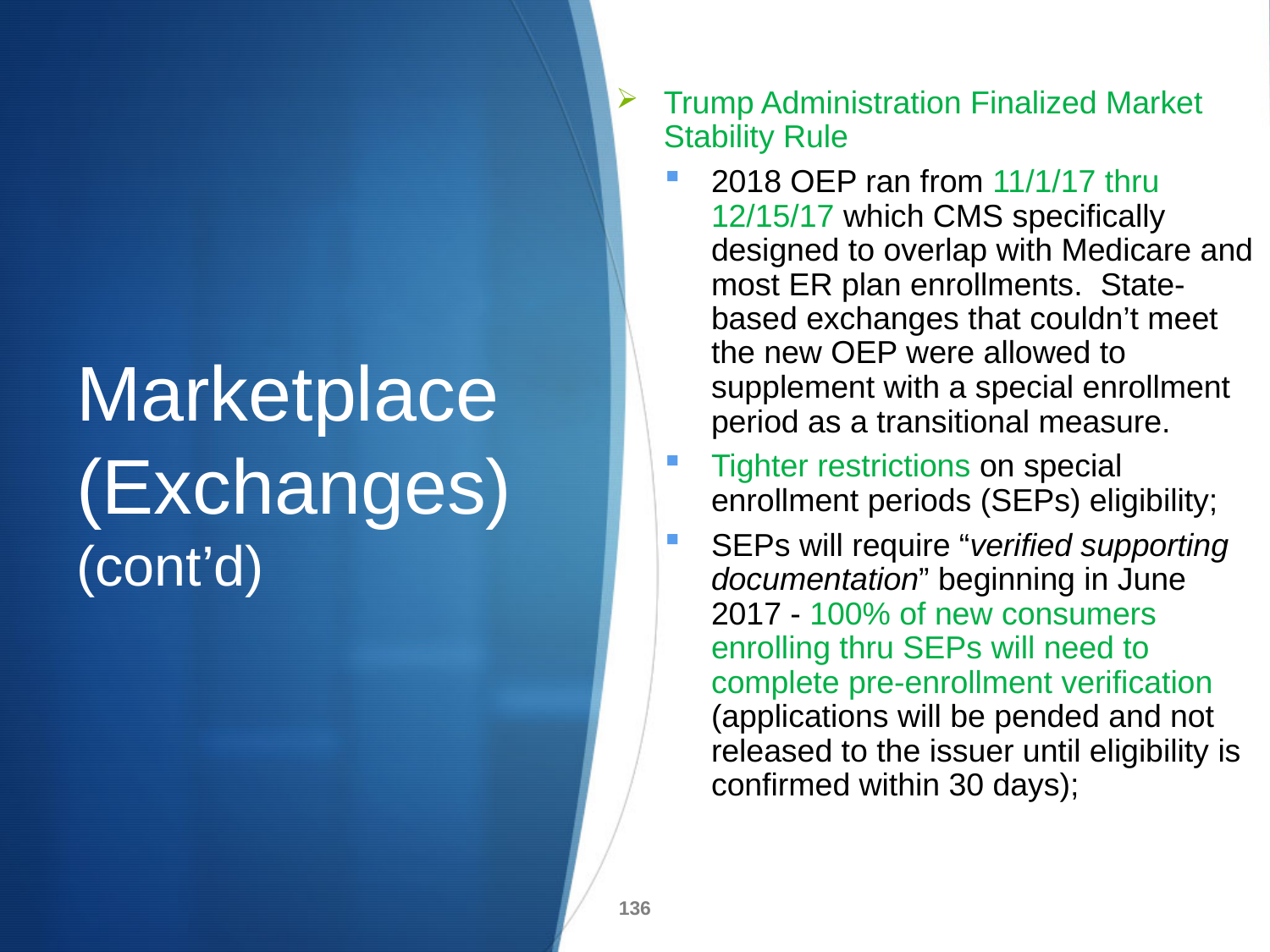

Trump Administration Finalized Market Stability Rule
2018 OEP ran from 11/1/17 thru 12/15/17 which CMS specifically designed to overlap with Medicare and most ER plan enrollments.  State-based exchanges that couldn’t meet the new OEP were allowed to supplement with a special enrollment period as a transitional measure.
Tighter restrictions on special enrollment periods (SEPs) eligibility;
SEPs will require “verified supporting documentation” beginning in June 2017 - 100% of new consumers enrolling thru SEPs will need to complete pre-enrollment verification (applications will be pended and not released to the issuer until eligibility is confirmed within 30 days);

# Marketplace (Exchanges) (cont’d)
136